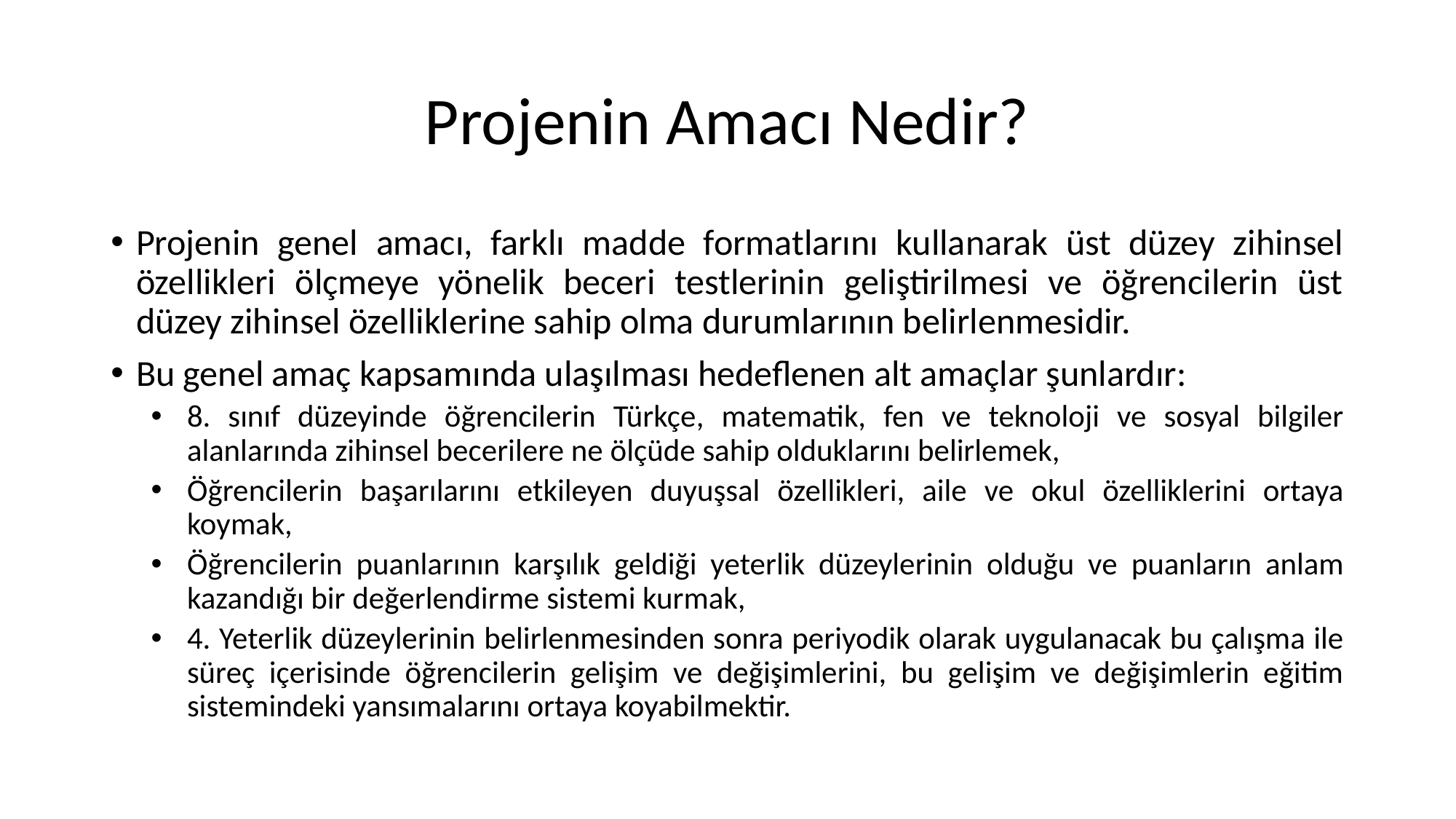

# Projenin Amacı Nedir?
Projenin genel amacı, farklı madde formatlarını kullanarak üst düzey zihinsel özellikleri ölçmeye yönelik beceri testlerinin geliştirilmesi ve öğrencilerin üst düzey zihinsel özelliklerine sahip olma durumlarının belirlenmesidir.
Bu genel amaç kapsamında ulaşılması hedeflenen alt amaçlar şunlardır:
8. sınıf düzeyinde öğrencilerin Türkçe, matematik, fen ve teknoloji ve sosyal bilgiler alanlarında zihinsel becerilere ne ölçüde sahip olduklarını belirlemek,
Öğrencilerin başarılarını etkileyen duyuşsal özellikleri, aile ve okul özelliklerini ortaya koymak,
Öğrencilerin puanlarının karşılık geldiği yeterlik düzeylerinin olduğu ve puanların anlam kazandığı bir değerlendirme sistemi kurmak,
4. Yeterlik düzeylerinin belirlenmesinden sonra periyodik olarak uygulanacak bu çalışma ile süreç içerisinde öğrencilerin gelişim ve değişimlerini, bu gelişim ve değişimlerin eğitim sistemindeki yansımalarını ortaya koyabilmektir.